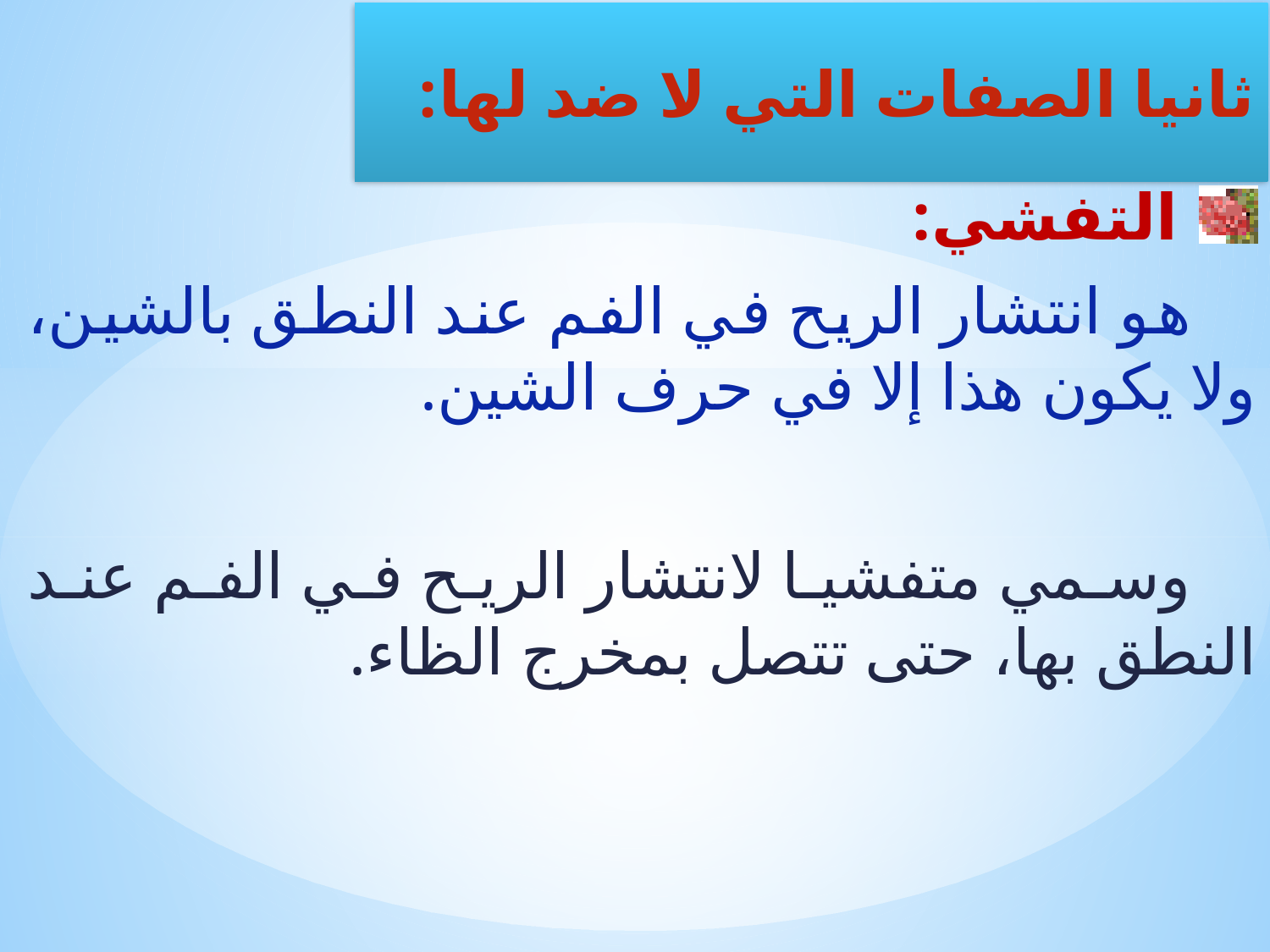

التفشي:
    هو انتشار الريح في الفم عند النطق بالشين، ولا يكون هذا إلا في حرف الشين.

    وسمي متفشيا لانتشار الريح في الفم عند النطق بها، حتى تتصل بمخرج الظاء.
ثانيا الصفات التي لا ضد لها: